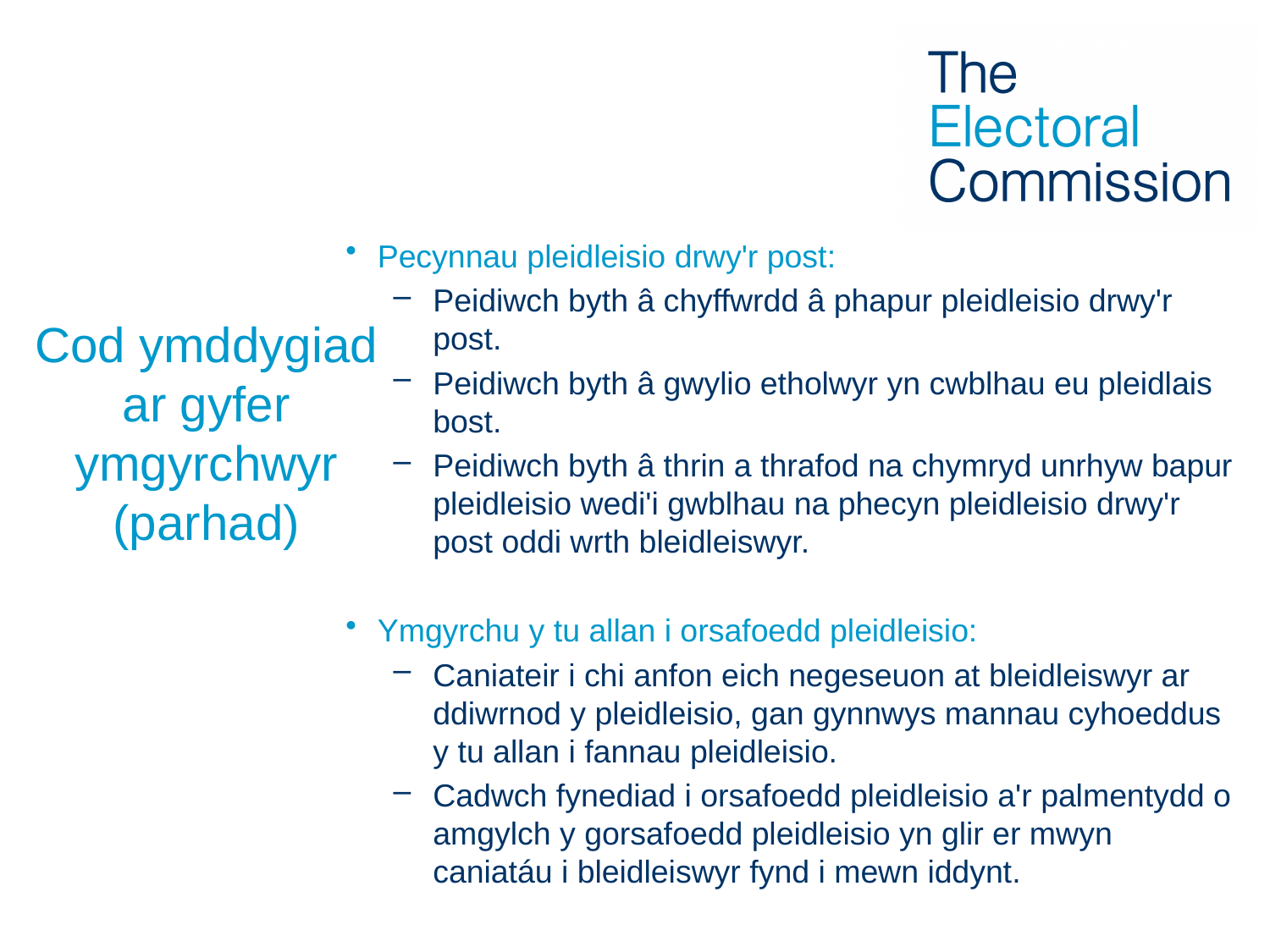

Pecynnau pleidleisio drwy'r post:
Peidiwch byth â chyffwrdd â phapur pleidleisio drwy'r post.
Peidiwch byth â gwylio etholwyr yn cwblhau eu pleidlais bost.
Peidiwch byth â thrin a thrafod na chymryd unrhyw bapur pleidleisio wedi'i gwblhau na phecyn pleidleisio drwy'r post oddi wrth bleidleiswyr.

Ymgyrchu y tu allan i orsafoedd pleidleisio:
Caniateir i chi anfon eich negeseuon at bleidleiswyr ar ddiwrnod y pleidleisio, gan gynnwys mannau cyhoeddus y tu allan i fannau pleidleisio.
Cadwch fynediad i orsafoedd pleidleisio a'r palmentydd o amgylch y gorsafoedd pleidleisio yn glir er mwyn caniatáu i bleidleiswyr fynd i mewn iddynt.

# Cod ymddygiad ar gyfer ymgyrchwyr (parhad)